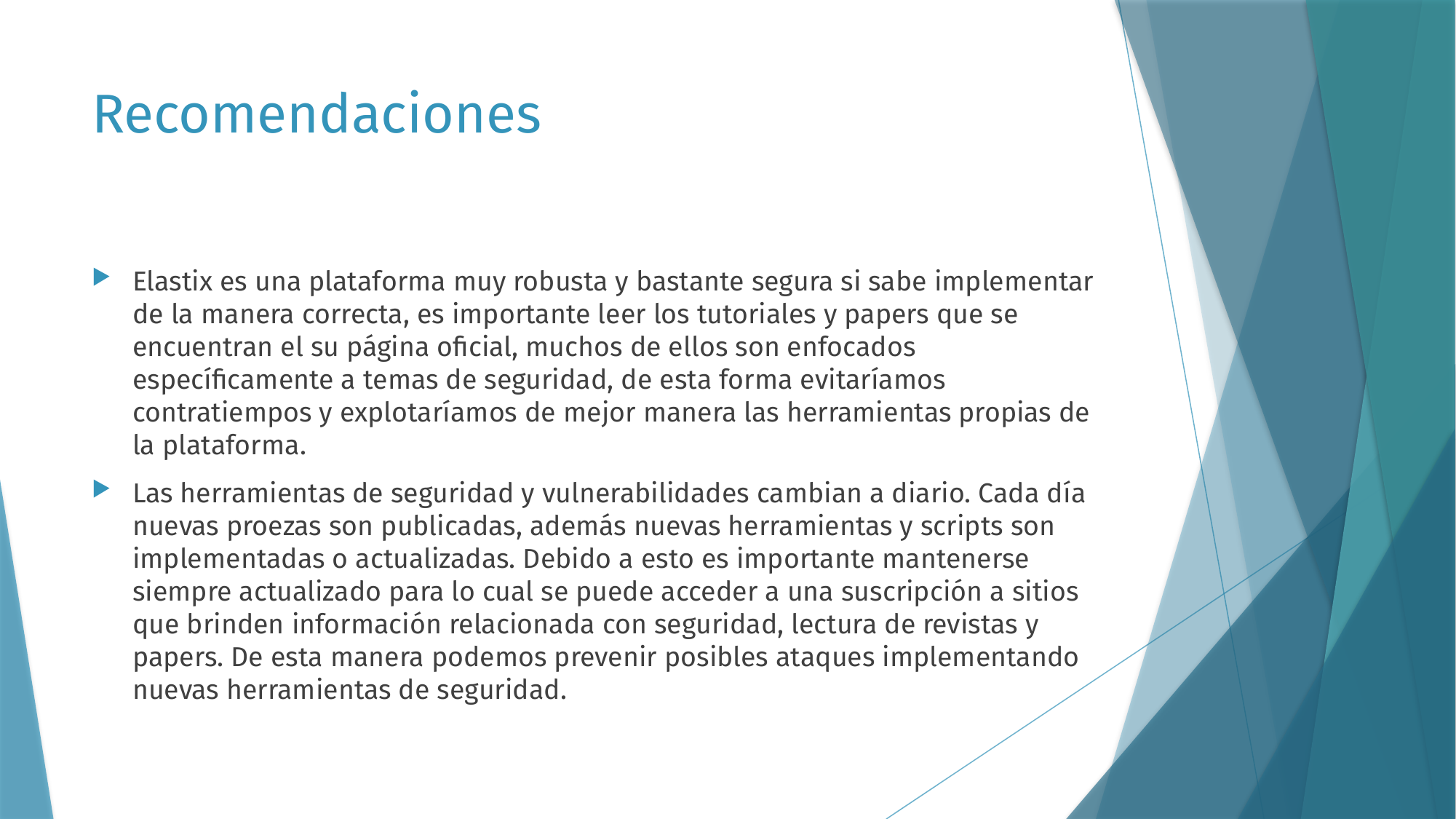

# Recomendaciones
Elastix es una plataforma muy robusta y bastante segura si sabe implementar de la manera correcta, es importante leer los tutoriales y papers que se encuentran el su página oficial, muchos de ellos son enfocados específicamente a temas de seguridad, de esta forma evitaríamos contratiempos y explotaríamos de mejor manera las herramientas propias de la plataforma.
Las herramientas de seguridad y vulnerabilidades cambian a diario. Cada día nuevas proezas son publicadas, además nuevas herramientas y scripts son implementadas o actualizadas. Debido a esto es importante mantenerse siempre actualizado para lo cual se puede acceder a una suscripción a sitios que brinden información relacionada con seguridad, lectura de revistas y papers. De esta manera podemos prevenir posibles ataques implementando nuevas herramientas de seguridad.